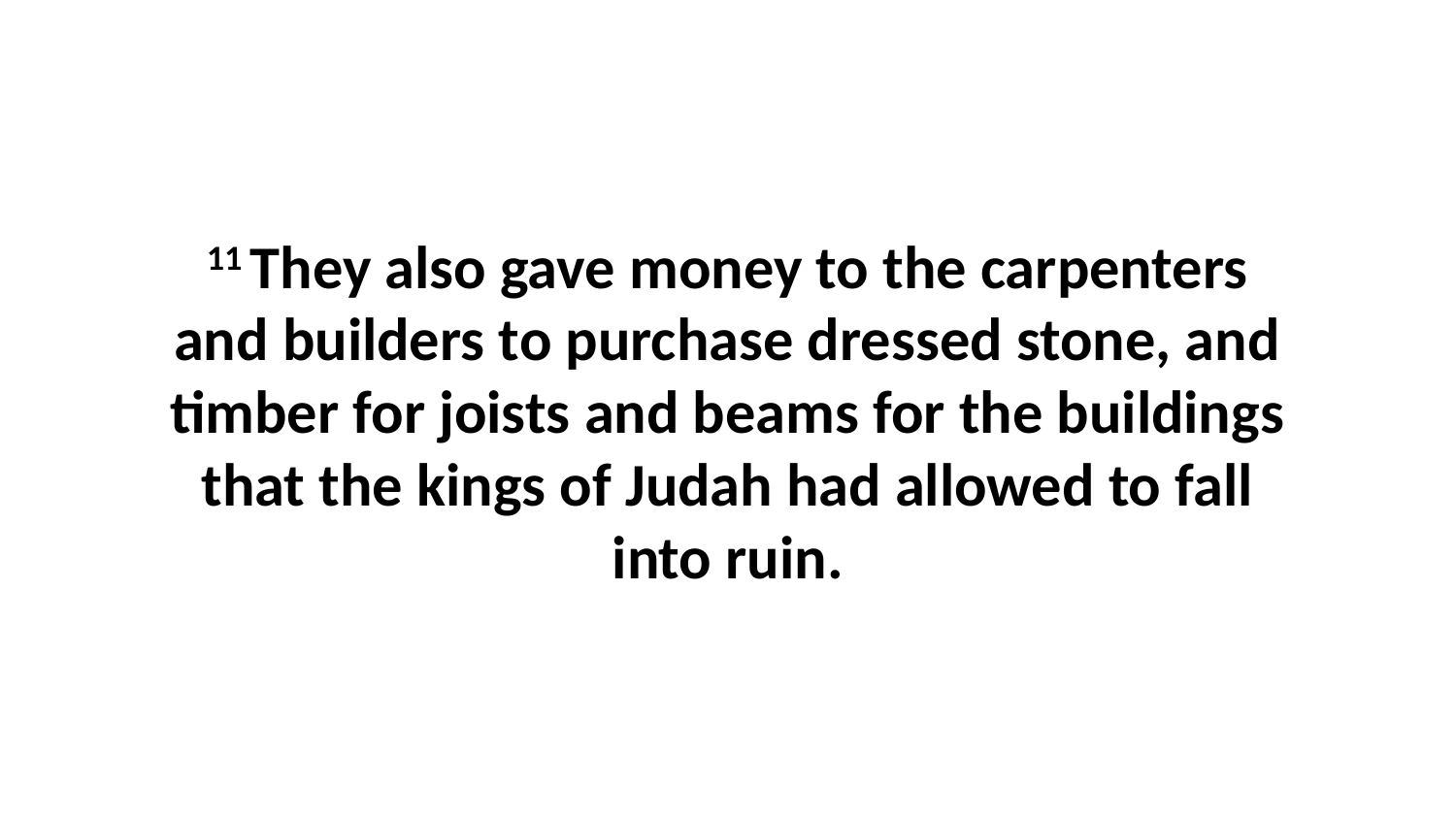

11 They also gave money to the carpenters and builders to purchase dressed stone, and timber for joists and beams for the buildings that the kings of Judah had allowed to fall into ruin.